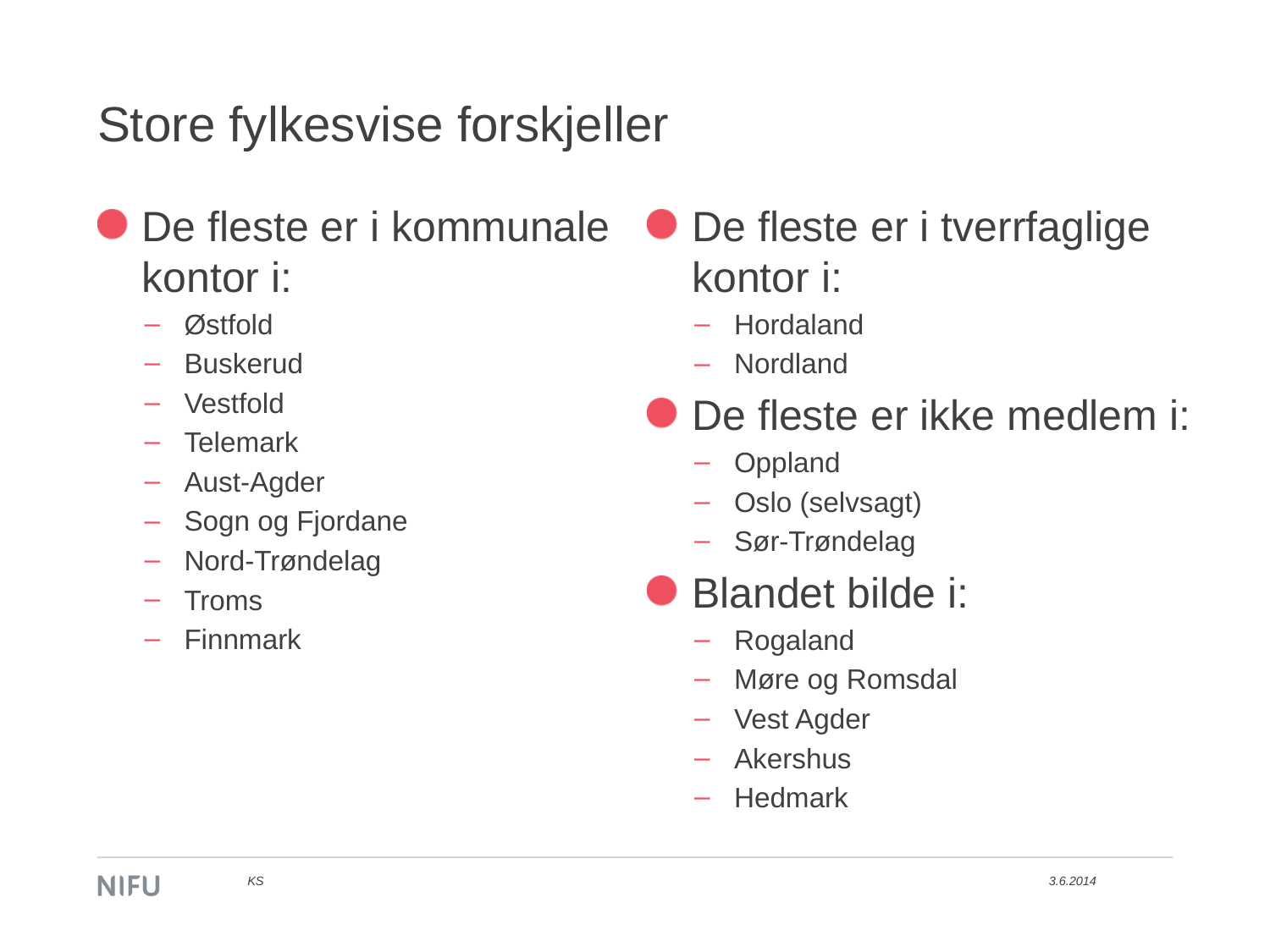

# Store fylkesvise forskjeller
De fleste er i kommunale kontor i:
Østfold
Buskerud
Vestfold
Telemark
Aust-Agder
Sogn og Fjordane
Nord-Trøndelag
Troms
Finnmark

De fleste er i tverrfaglige kontor i:
Hordaland
Nordland
De fleste er ikke medlem i:
Oppland
Oslo (selvsagt)
Sør-Trøndelag
Blandet bilde i:
Rogaland
Møre og Romsdal
Vest Agder
Akershus
Hedmark
KS
3.6.2014